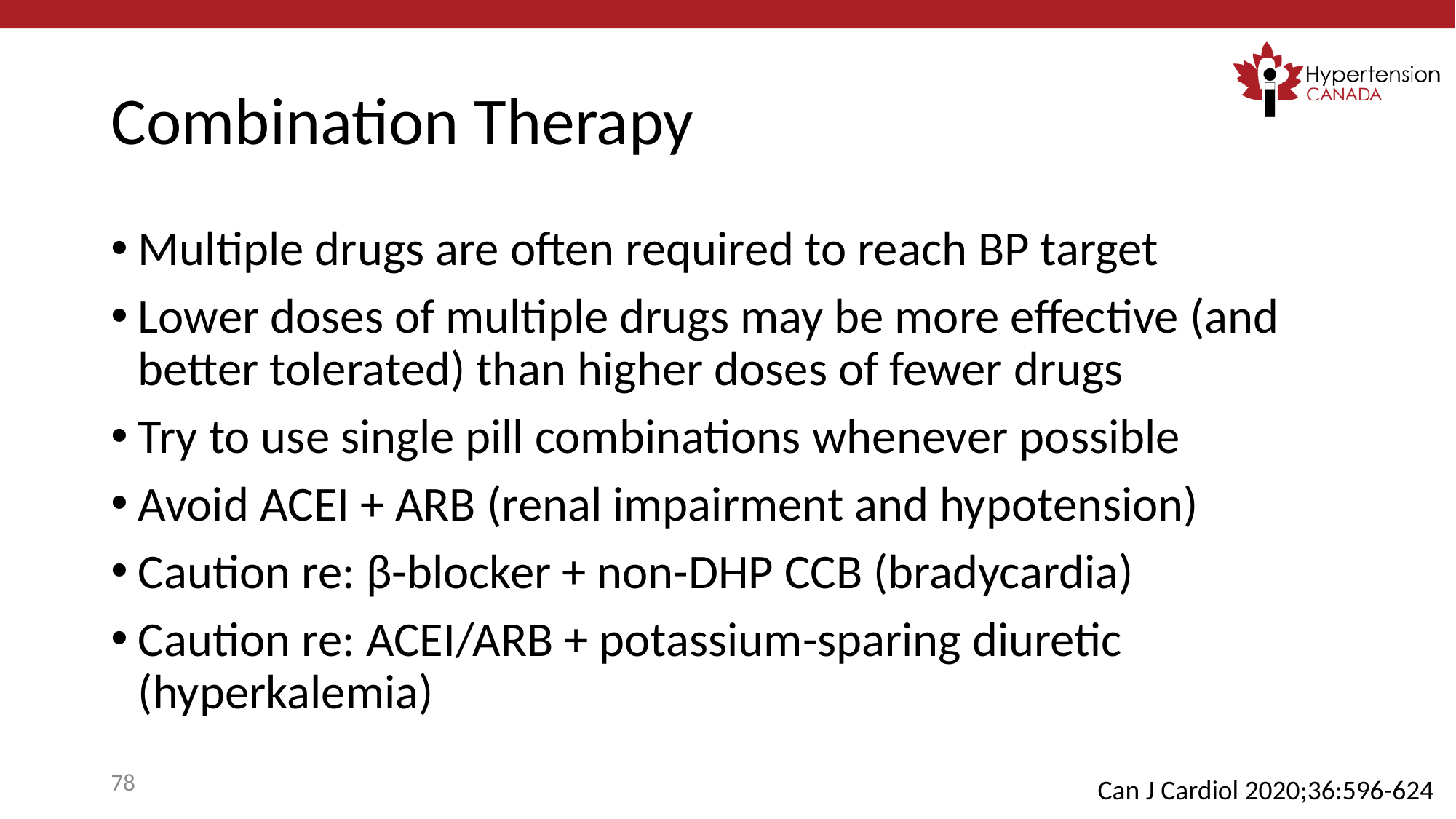

# Combination Therapy
Multiple drugs are often required to reach BP target
Lower doses of multiple drugs may be more effective (and better tolerated) than higher doses of fewer drugs
Try to use single pill combinations whenever possible
Avoid ACEI + ARB (renal impairment and hypotension)
Caution re: β-blocker + non-DHP CCB (bradycardia)
Caution re: ACEI/ARB + potassium-sparing diuretic (hyperkalemia)

78
Can J Cardiol 2020;36:596-624